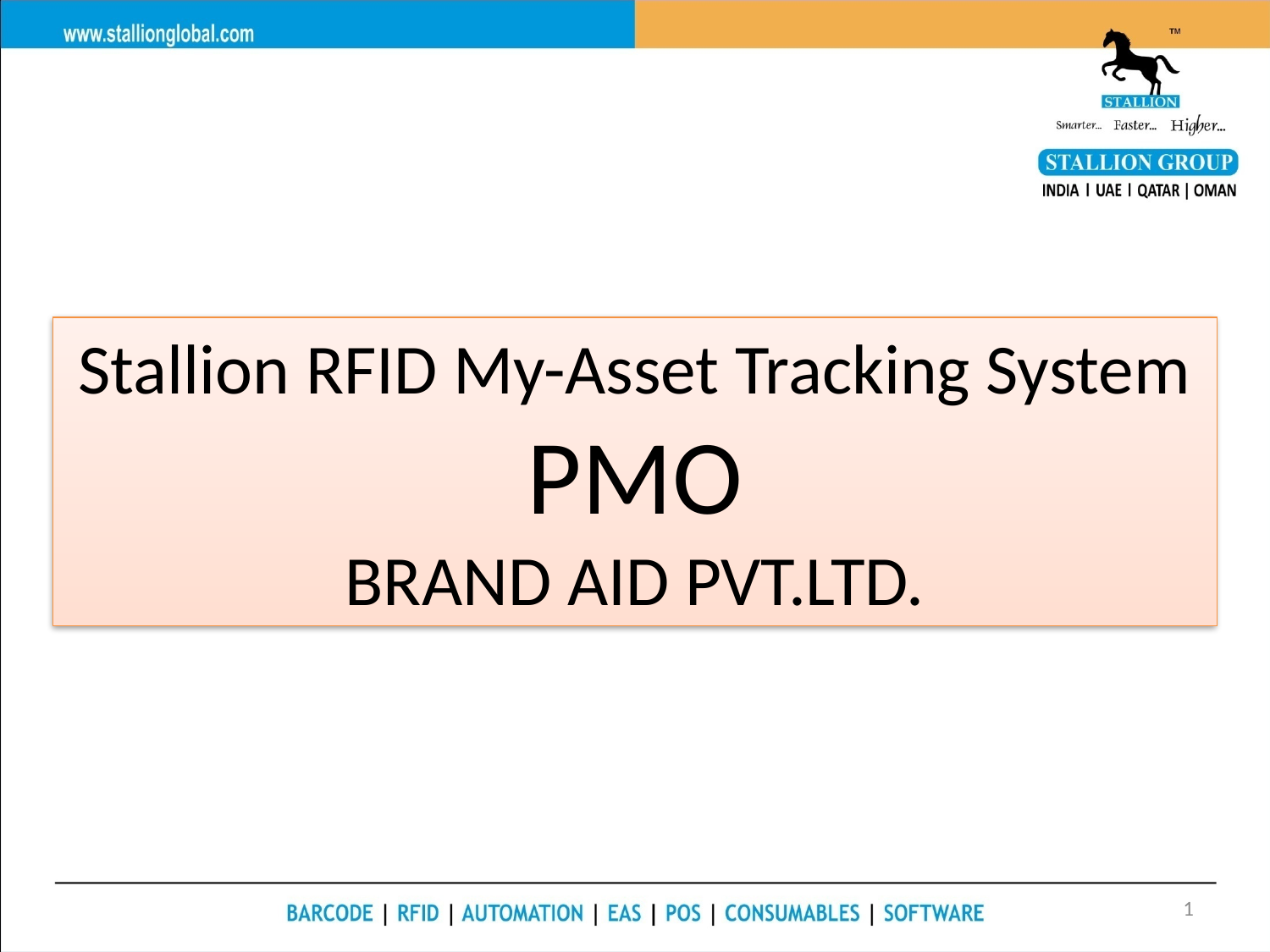

Stallion RFID My-Asset Tracking System
PMO
BRAND AID PVT.LTD.
1